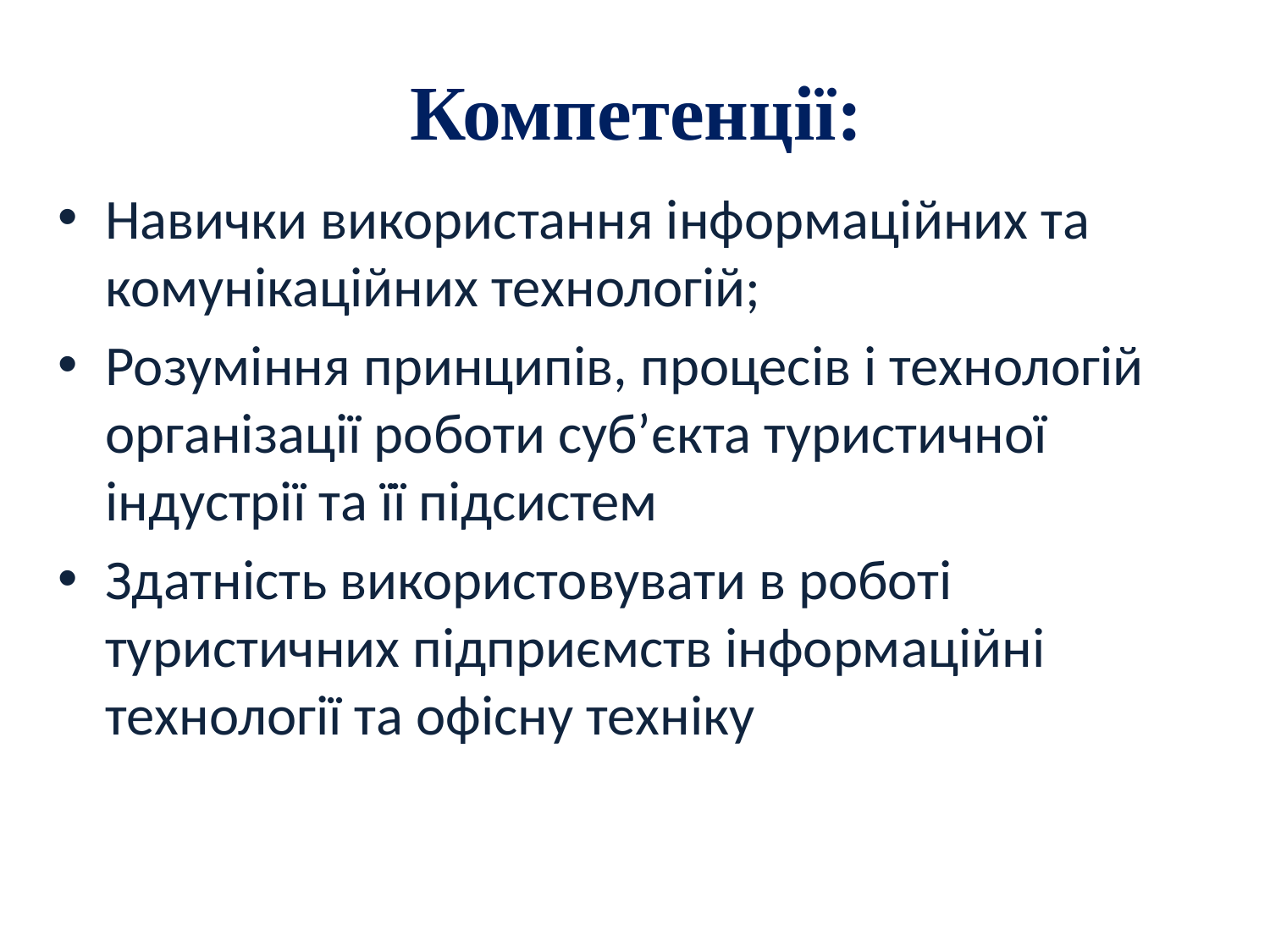

# Компетенції:
Навички використання інформаційних та комунікаційних технологій;
Розуміння принципів, процесів і технологій організації роботи суб’єкта туристичної індустрії та її підсистем
Здатність використовувати в роботі туристичних підприємств інформаційні технології та офісну техніку